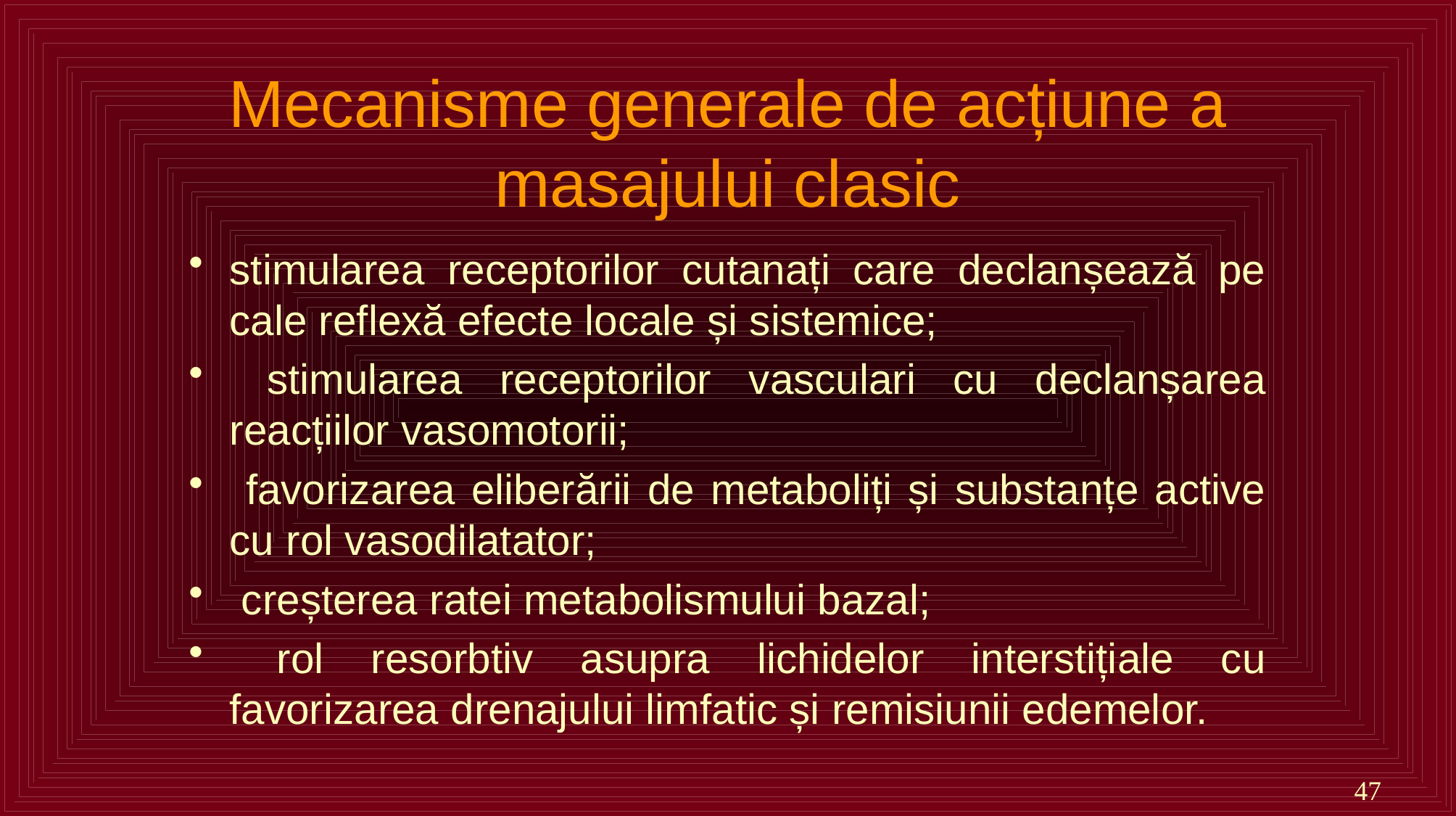

# Mecanisme generale de acțiune a masajului clasic
stimularea receptorilor cutanați care declanșează pe cale reflexă efecte locale și sistemice;
 stimularea receptorilor vasculari cu declanșarea reacțiilor vasomotorii;
 favorizarea eliberării de metaboliți și substanțe active cu rol vasodilatator;
 creșterea ratei metabolismului bazal;
 rol resorbtiv asupra lichidelor interstițiale cu favorizarea drenajului limfatic și remisiunii edemelor.